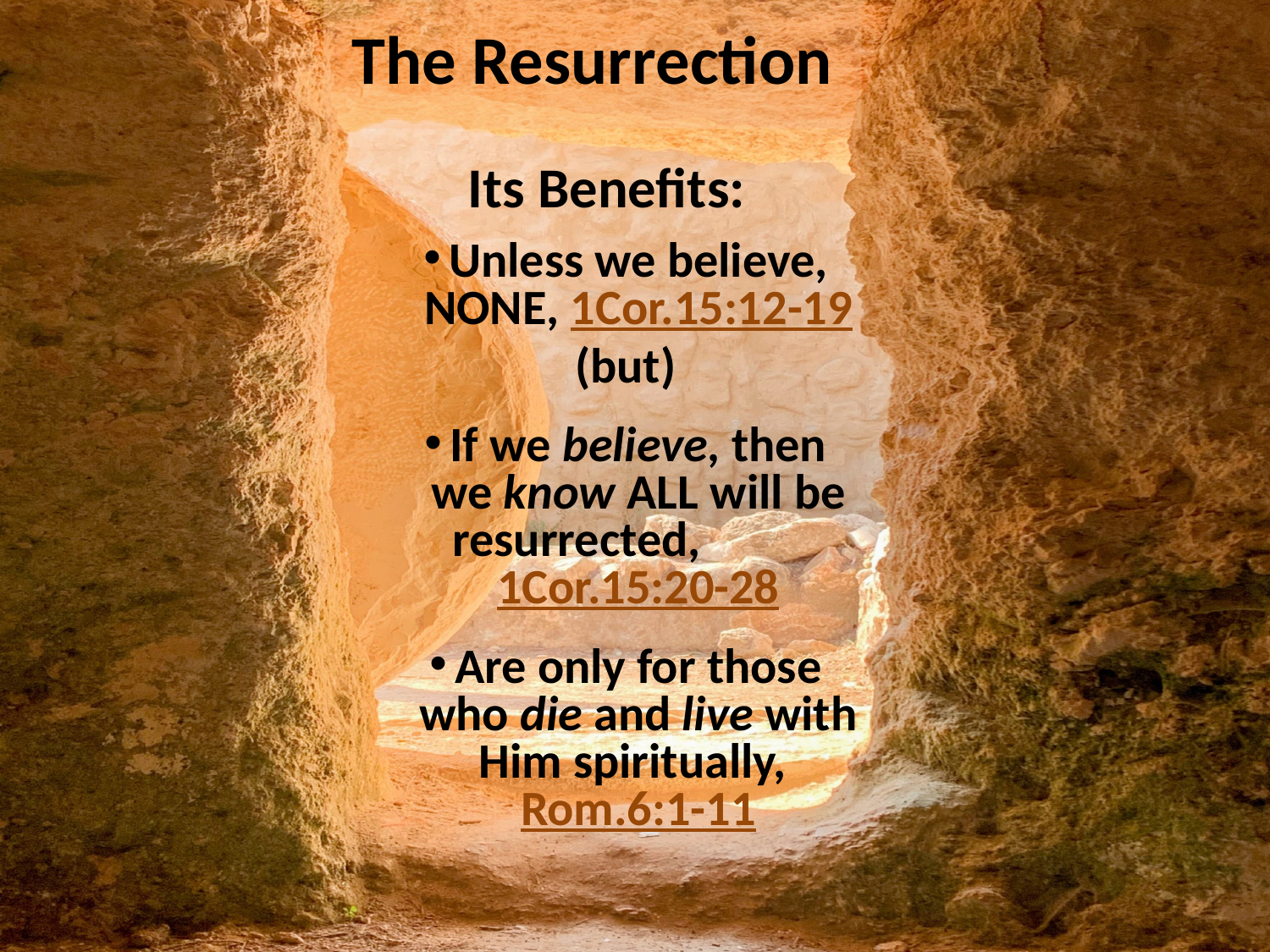

# The Resurrection
Its Benefits:
Unless we believe, NONE, 1Cor.15:12-19
(but)
If we believe, then we know ALL will be resurrected,            1Cor.15:20-28
Are only for those who die and live with Him spiritually,  Rom.6:1-11